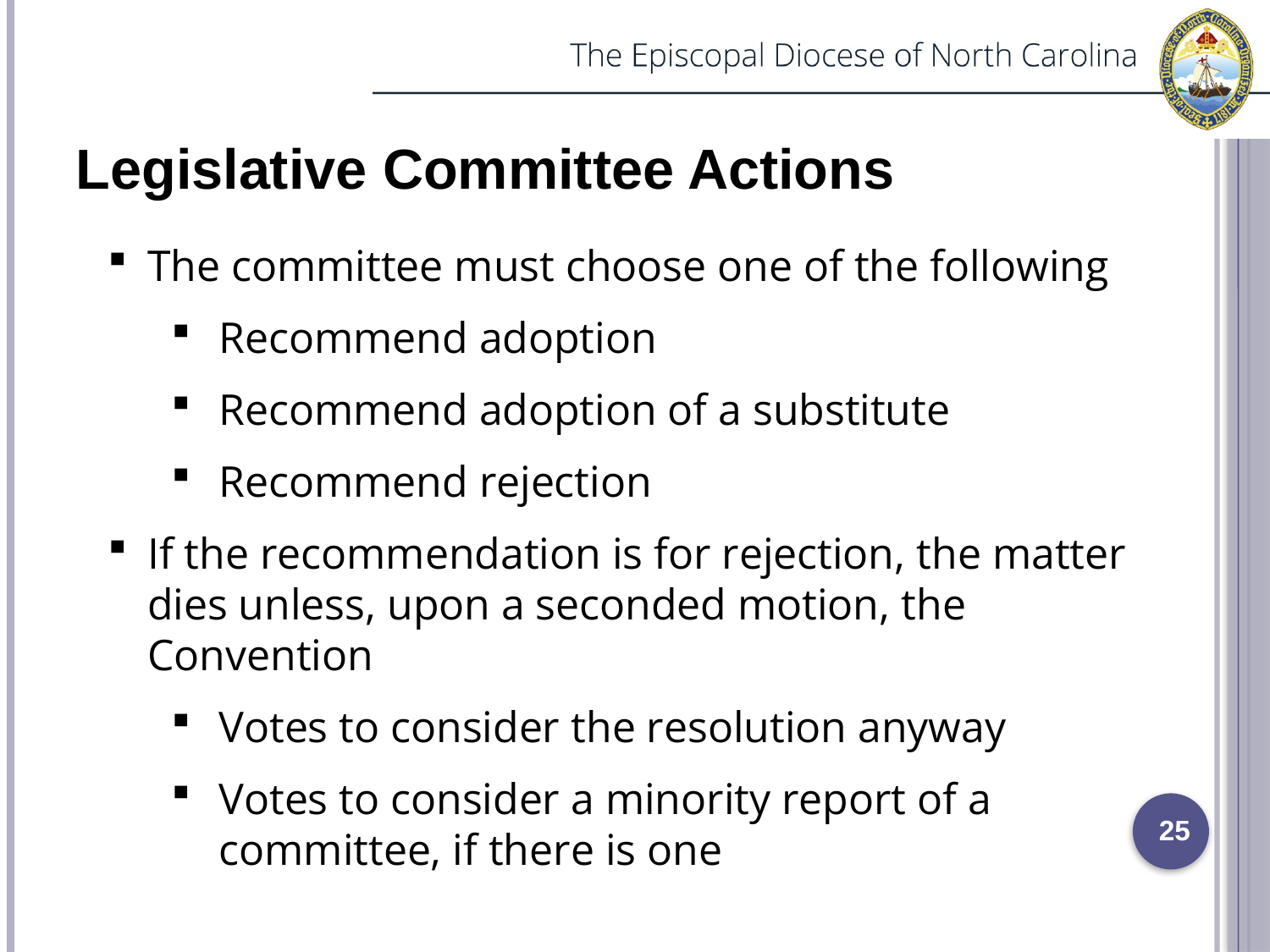

Legislative Committee Actions
The committee must choose one of the following
Recommend adoption
Recommend adoption of a substitute
Recommend rejection
If the recommendation is for rejection, the matter dies unless, upon a seconded motion, the Convention
Votes to consider the resolution anyway
Votes to consider a minority report of a committee, if there is one
25